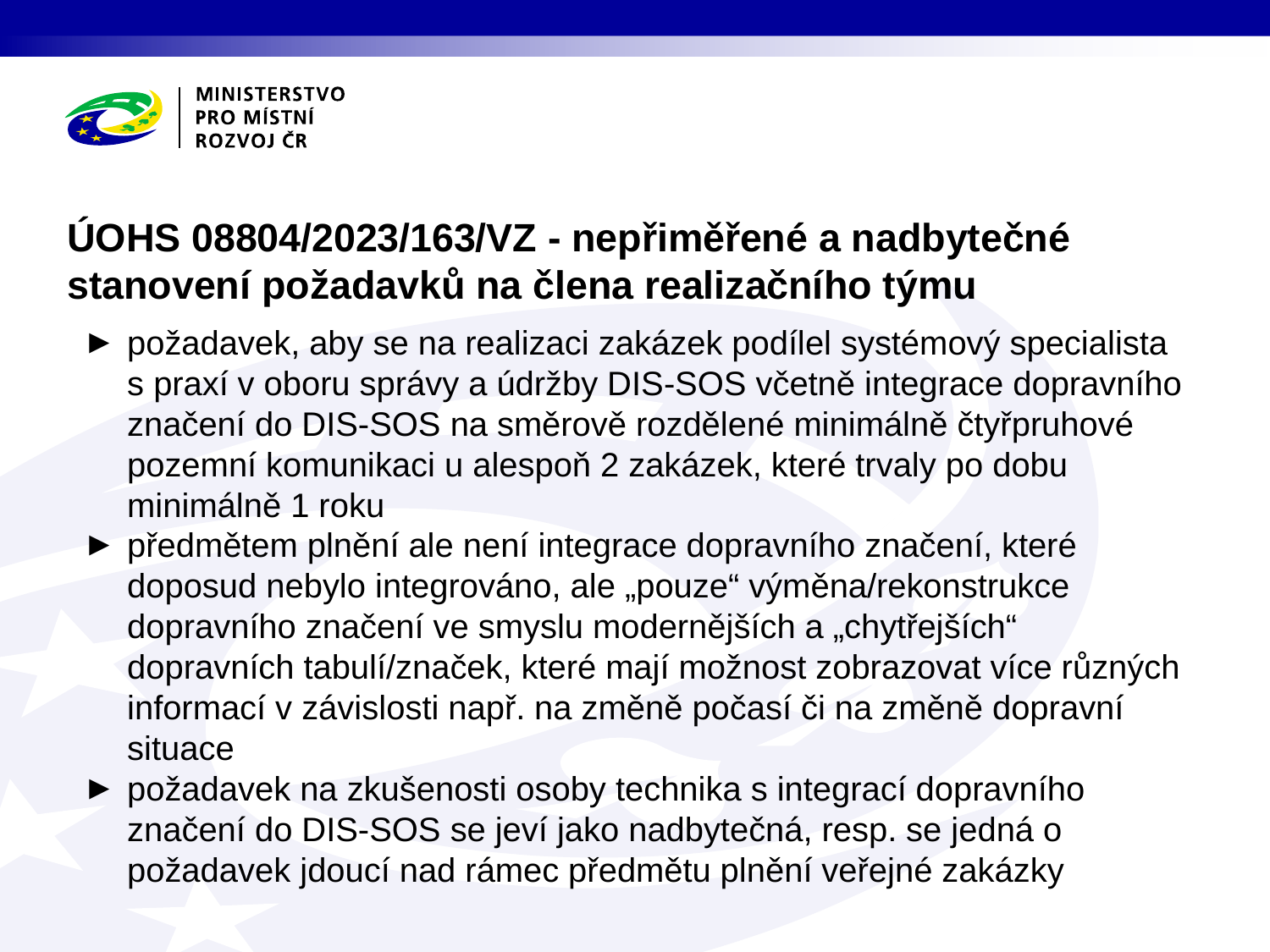

ÚOHS 08804/2023/163/VZ - nepřiměřené a nadbytečné stanovení požadavků na člena realizačního týmu
požadavek, aby se na realizaci zakázek podílel systémový specialista s praxí v oboru správy a údržby DIS-SOS včetně integrace dopravního značení do DIS-SOS na směrově rozdělené minimálně čtyřpruhové pozemní komunikaci u alespoň 2 zakázek, které trvaly po dobu minimálně 1 roku
předmětem plnění ale není integrace dopravního značení, které doposud nebylo integrováno, ale „pouze“ výměna/rekonstrukce dopravního značení ve smyslu modernějších a „chytřejších“ dopravních tabulí/značek, které mají možnost zobrazovat více různých informací v závislosti např. na změně počasí či na změně dopravní situace
požadavek na zkušenosti osoby technika s integrací dopravního značení do DIS-SOS se jeví jako nadbytečná, resp. se jedná o požadavek jdoucí nad rámec předmětu plnění veřejné zakázky